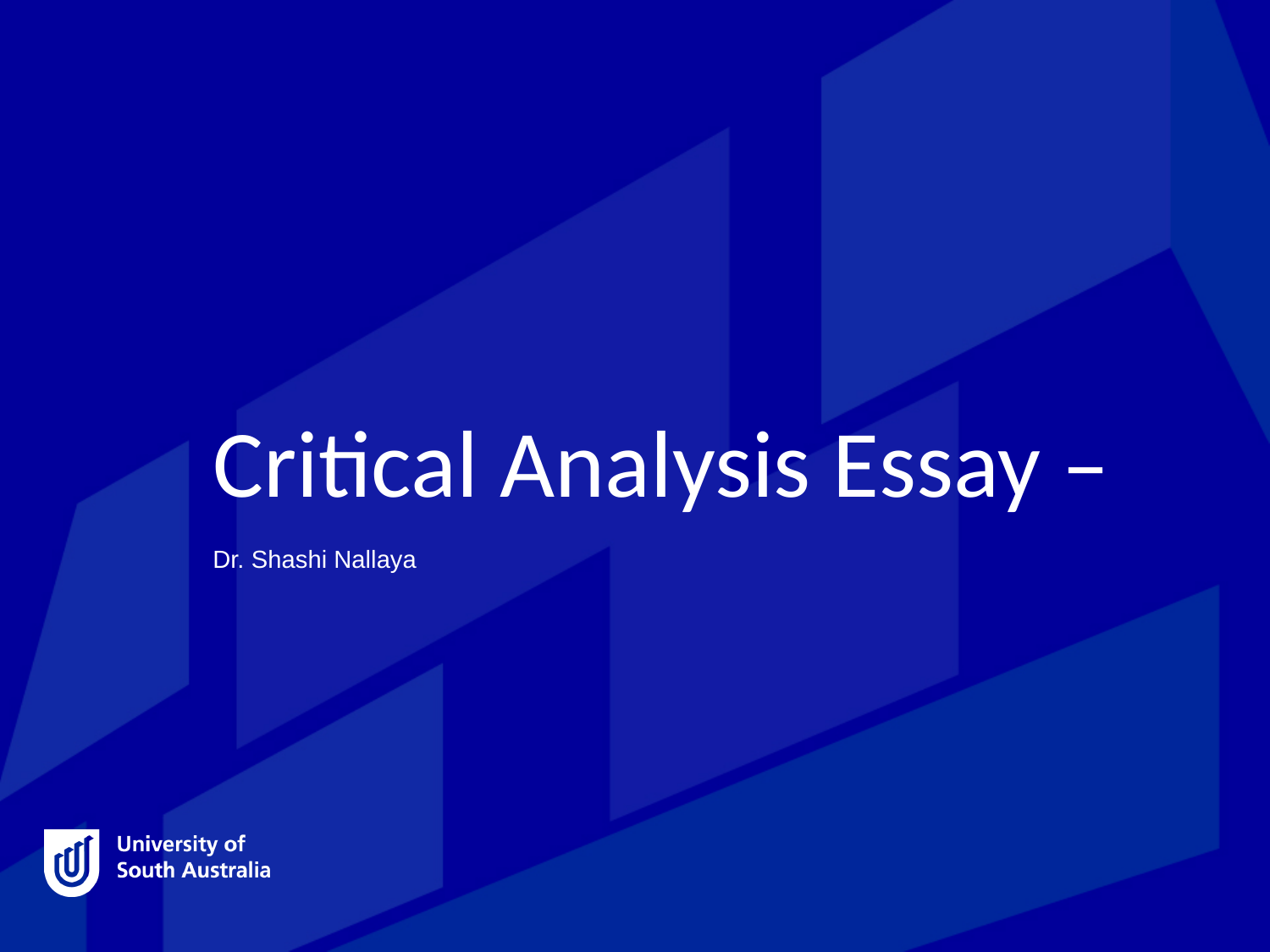

# Critical Analysis Essay –
Dr. Shashi Nallaya